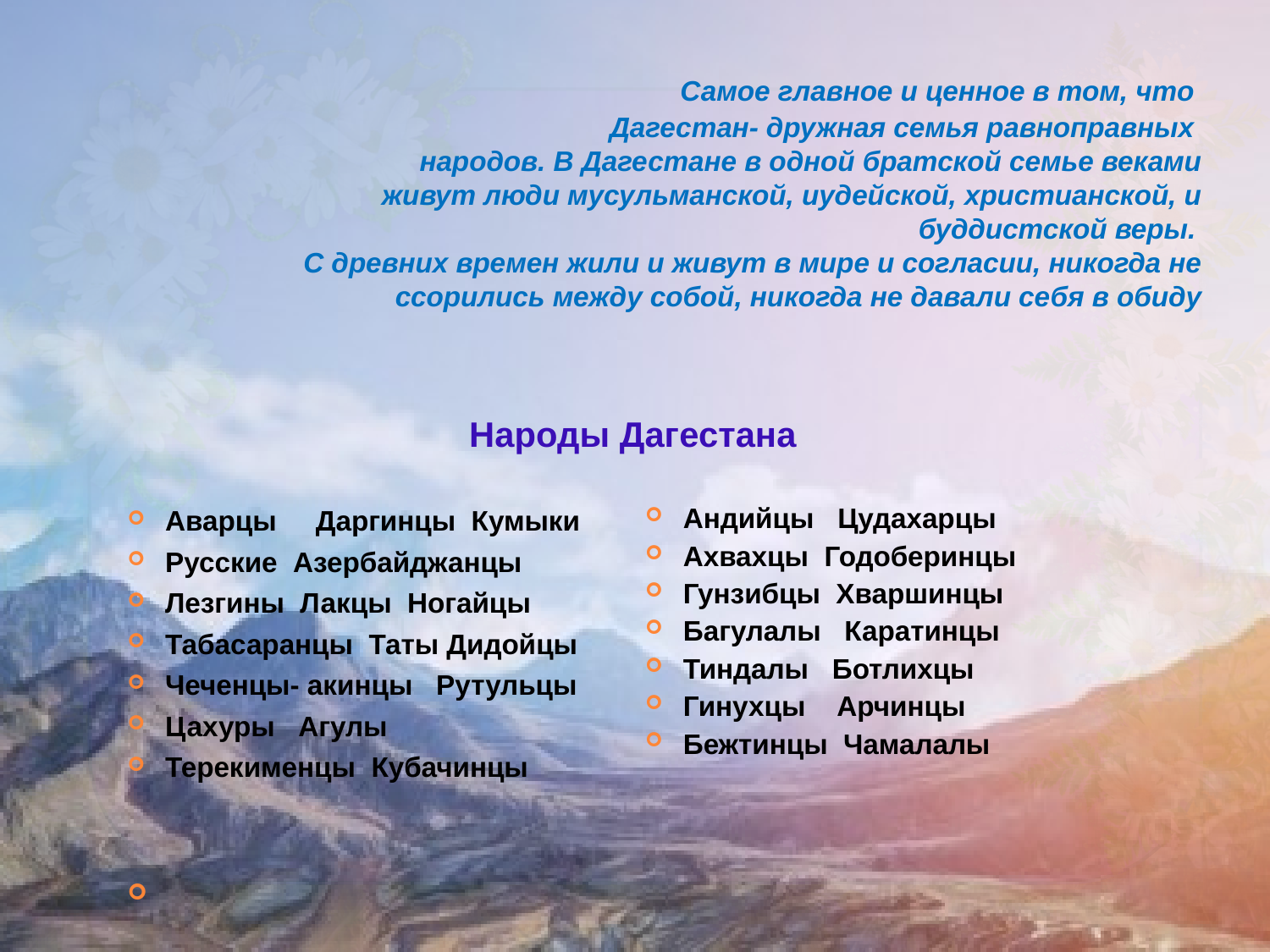

Самое главное и ценное в том, что
                       Дагестан- дружная семья равноправных
                     народов. В Дагестане в одной братской семье веками живут люди мусульманской, иудейской, христианской, и буддистской веры.
С древних времен жили и живут в мире и согласии, никогда не ссорились между собой, никогда не давали себя в обиду
Народы Дагестана
Аварцы     Даргинцы  Кумыки
Русские  Азербайджанцы
Лезгины  Лакцы  Ногайцы
Табасаранцы  Таты Дидойцы
Чеченцы- акинцы   Рутульцы
Цахуры   Агулы
Терекименцы  Кубачинцы

Андийцы   Цудахарцы
Ахвахцы  Годоберинцы
Гунзибцы  Хваршинцы
Багулалы   Каратинцы
Тиндалы   Ботлихцы
Гинухцы    Арчинцы
Бежтинцы  Чамалалы